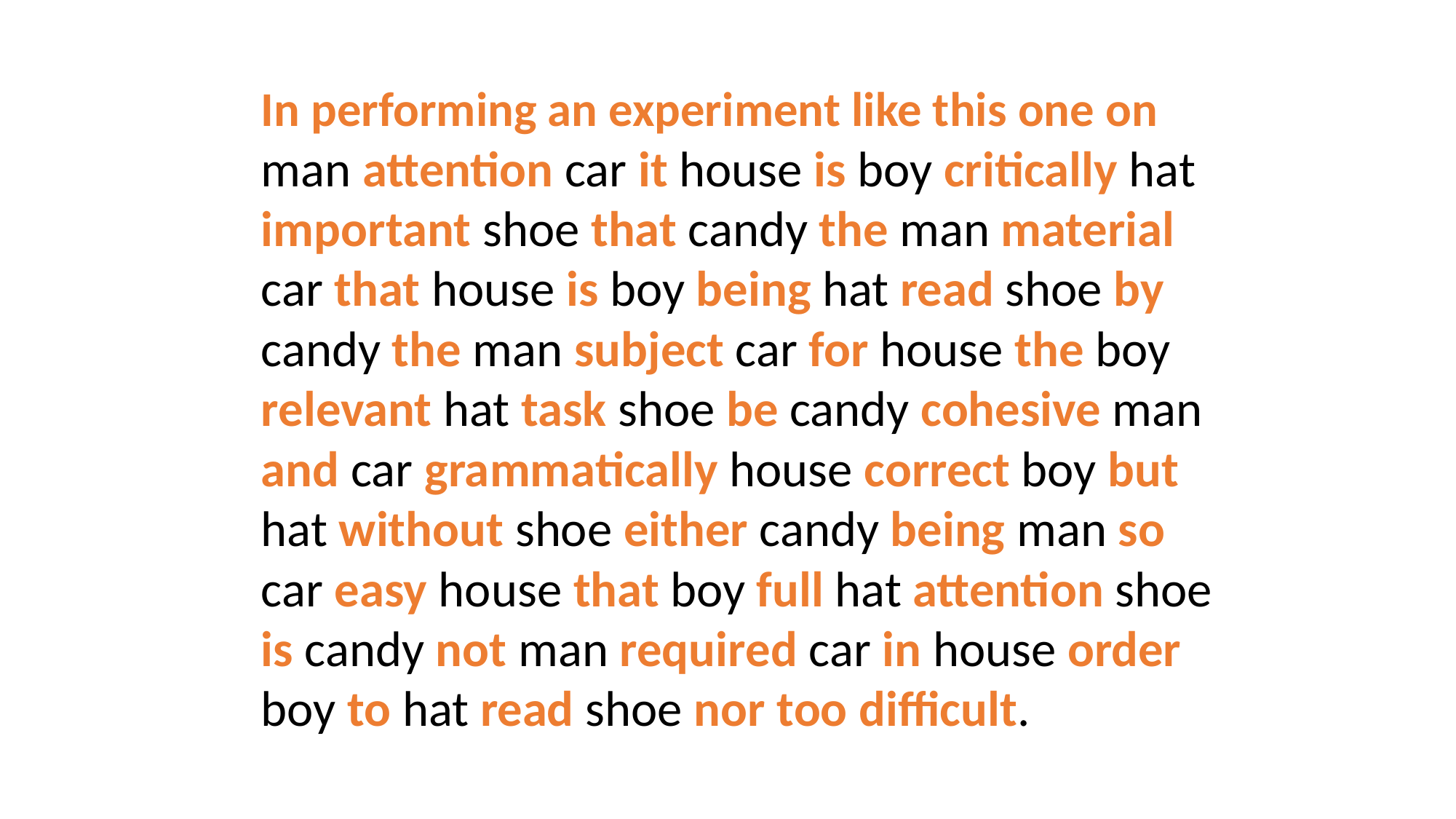

In performing an experiment like this one on man attention car it house is boy critically hat important shoe that candy the man material car that house is boy being hat read shoe by candy the man subject car for house the boy relevant hat task shoe be candy cohesive man and car grammatically house correct boy but hat without shoe either candy being man so car easy house that boy full hat attention shoe is candy not man required car in house order boy to hat read shoe nor too difficult.